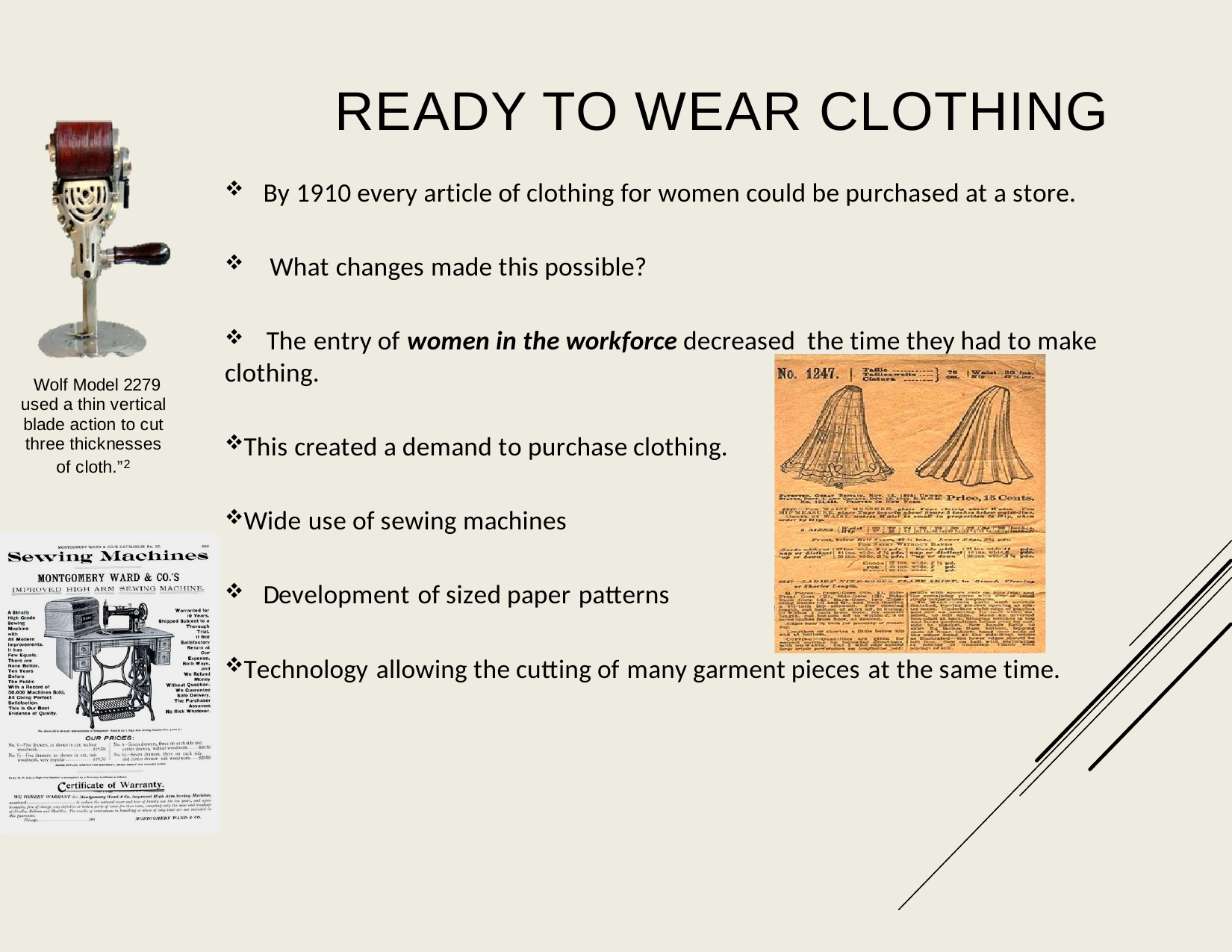

# Ready To Wear Clothing

By 1910 every article of clothing for women could be purchased at a store.

   What changes made this possible?

    The entry of women in the workforce decreased  the time they had to make clothing.

This created a demand to purchase clothing.

Wide use of sewing machines

Development of sized paper patterns

Technology allowing the cutting of many garment pieces at the same time.

Wolf Model 2279 used a thin vertical blade action to cut three thicknesses of cloth.”2